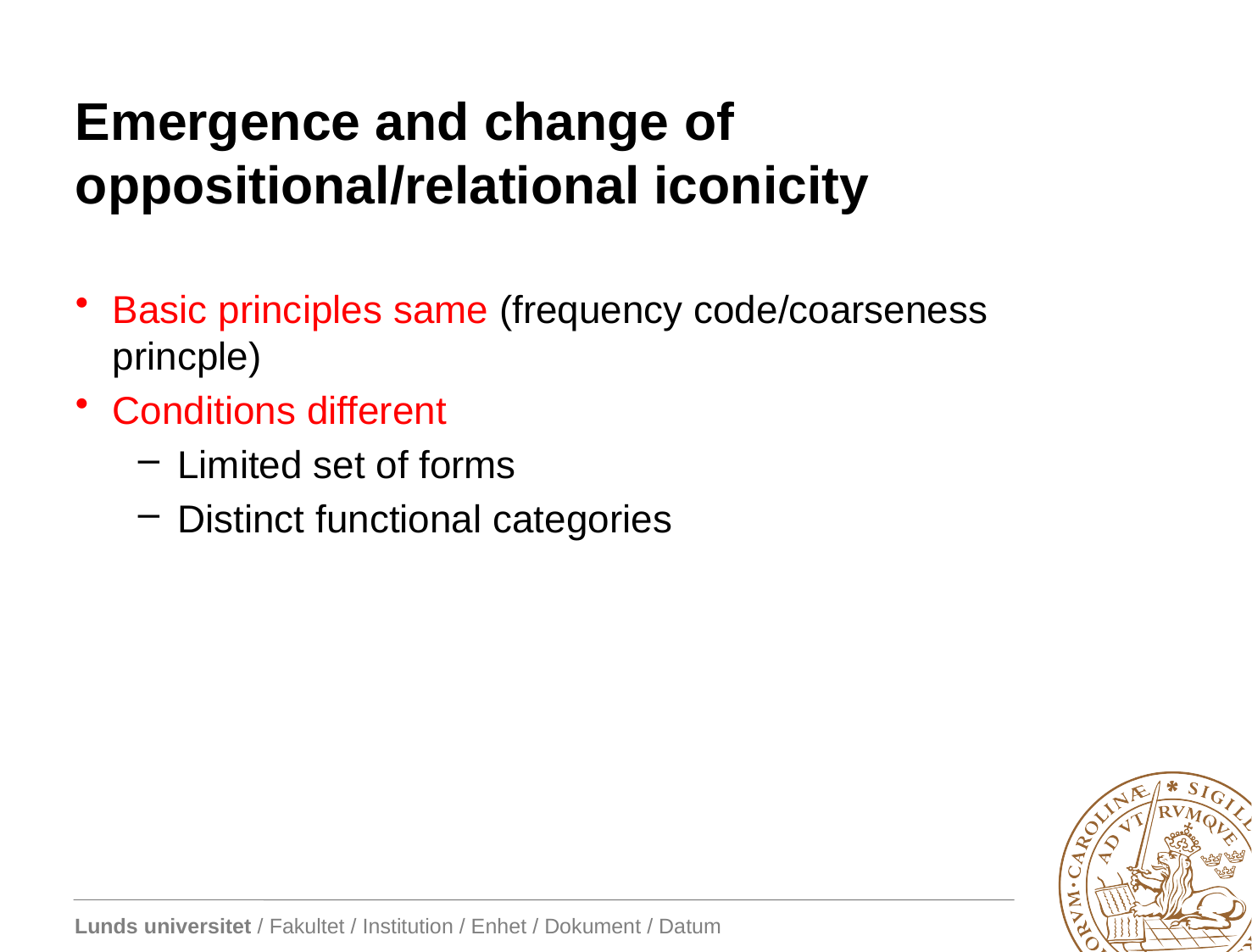

# Emergence and change of oppositional/relational iconicity
Basic principles same (frequency code/coarseness princple)
Conditions different
Limited set of forms
Distinct functional categories